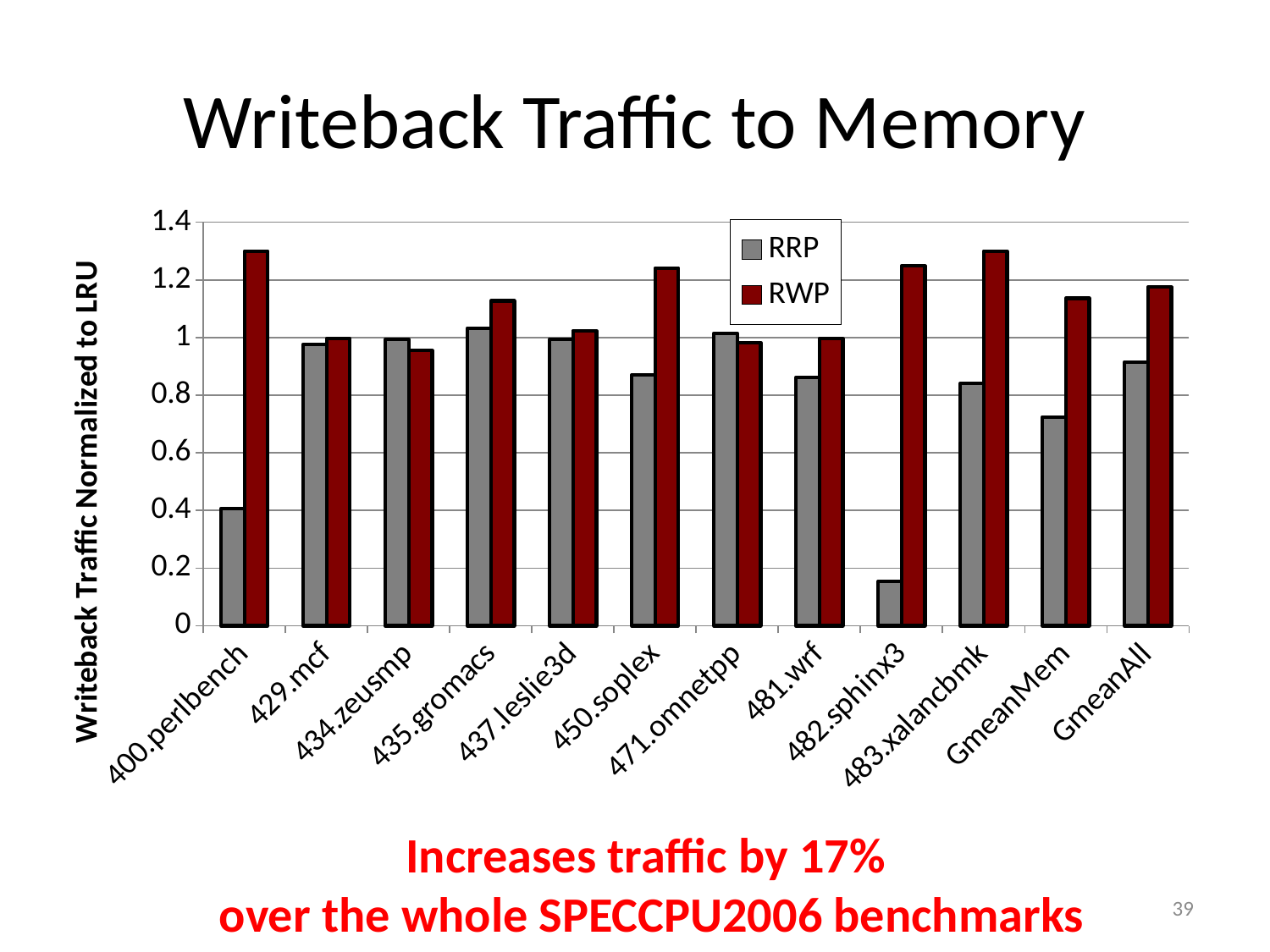

# Writeback Traffic to Memory

### Chart

| Category | RRP | RWP |
|---|---|---|
| 400.perlbench | 0.407239646 | 1.3 |
| 429.mcf | 0.976260324 | 0.9970587715 |
| 434.zeusmp | 0.993743788 | 0.9556125244 |
| 435.gromacs | 1.033089345 | 1.1274373679 |
| 437.leslie3d | 0.9945357877 | 1.0242369109 |
| 450.soplex | 0.8705131952 | 1.2412946737 |
| 471.omnetpp | 1.0148414597 | 0.9832292464 |
| 481.wrf | 0.8617338253 | 0.9967746645 |
| 482.sphinx3 | 0.1538571833 | 1.2487158255 |
| 483.xalancbmk | 0.8402662474 | 1.3 |
| GmeanMem | 0.7246911892 | 1.1362419436 |
| GmeanAll | 0.9153192615 | 1.1754711057 |
Increases traffic by 17%
over the whole SPECCPU2006 benchmarks
39